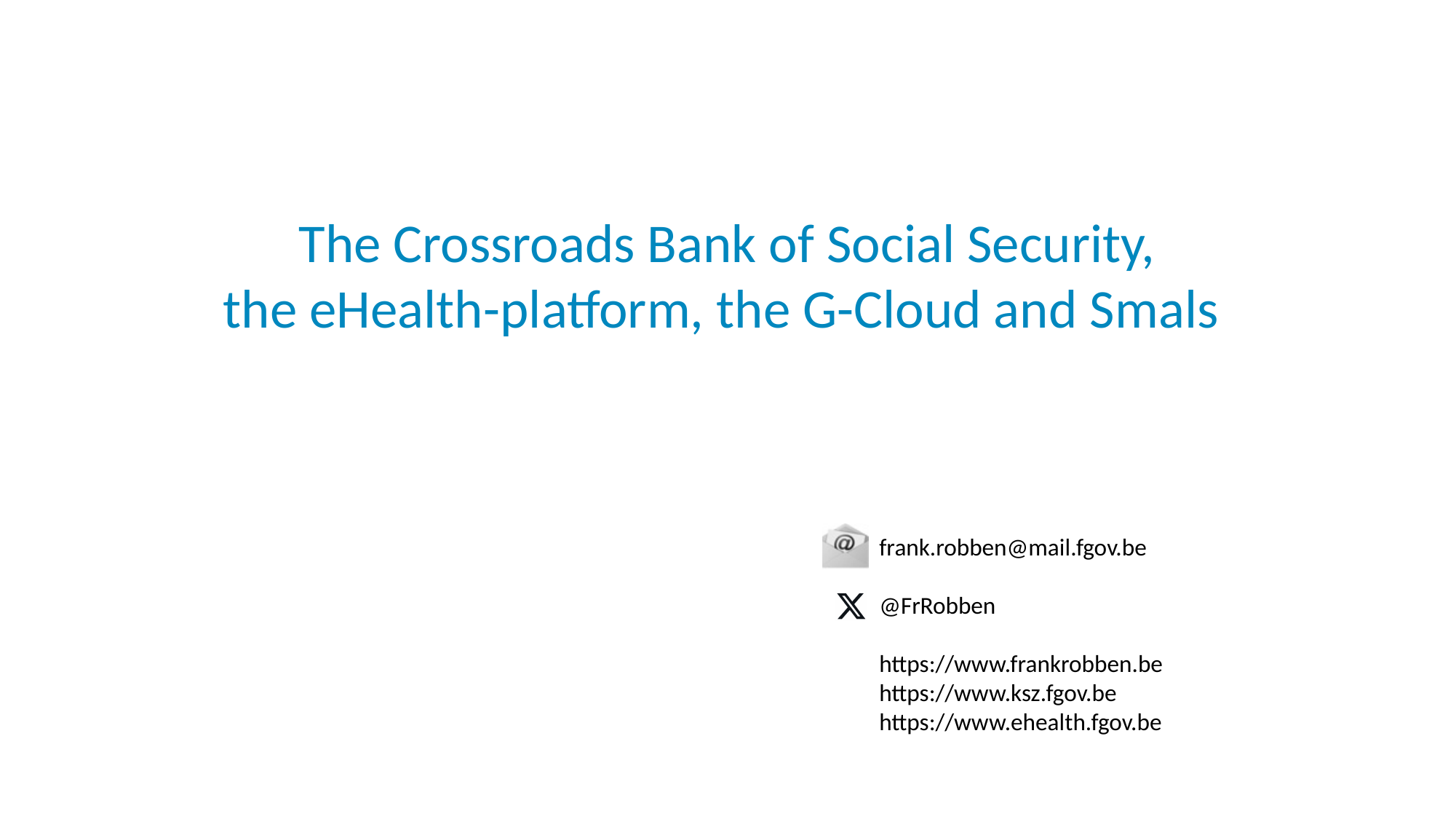

# The Crossroads Bank of Social Security, the eHealth-platform, the G-Cloud and Smals